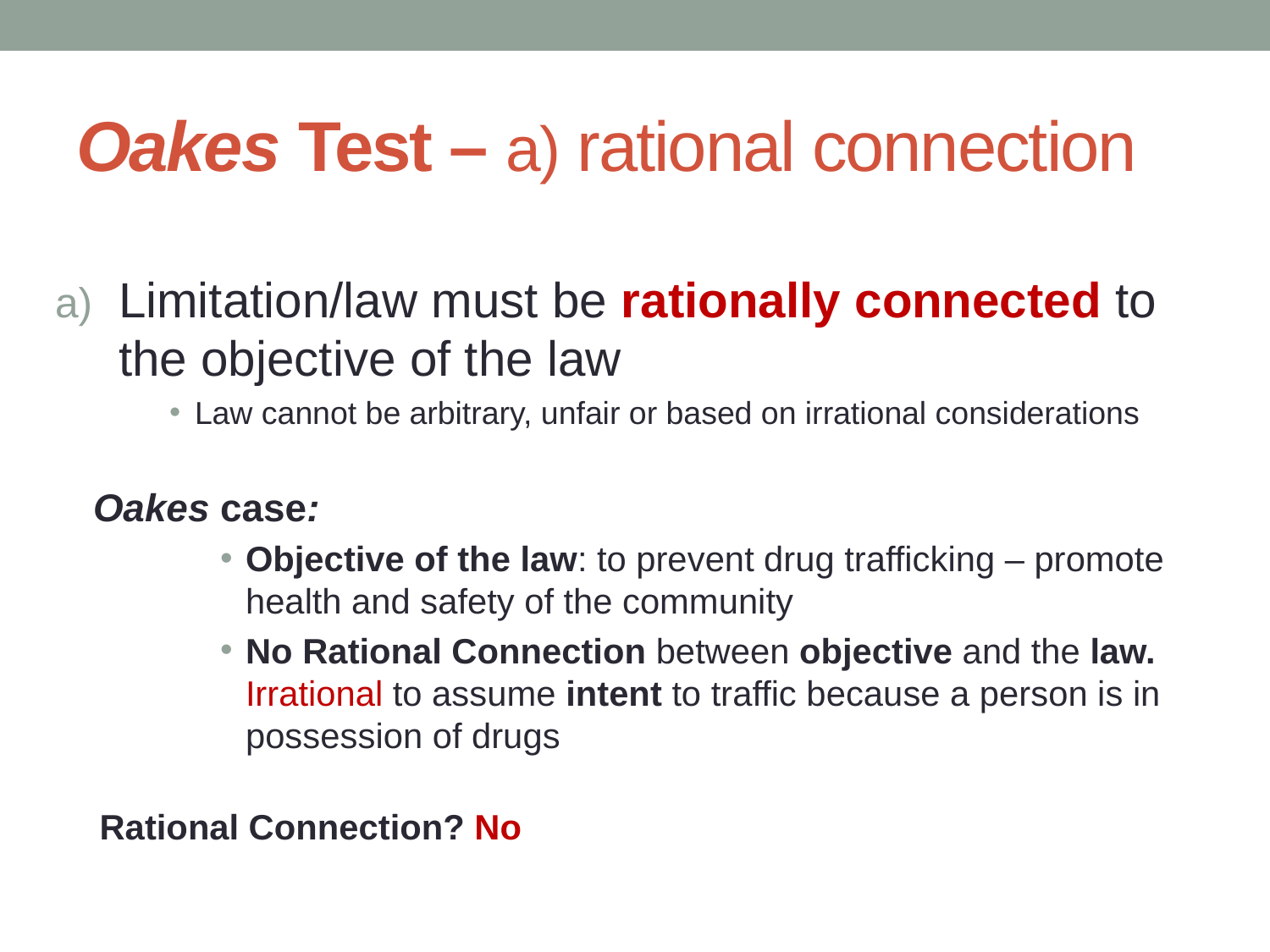

# Oakes Test – a) rational connection

Limitation/law must be rationally connected to the objective of the law
Law cannot be arbitrary, unfair or based on irrational considerations

Oakes case:
Objective of the law: to prevent drug trafficking – promote health and safety of the community
No Rational Connection between objective and the law. Irrational to assume intent to traffic because a person is in possession of drugs

Rational Connection? No